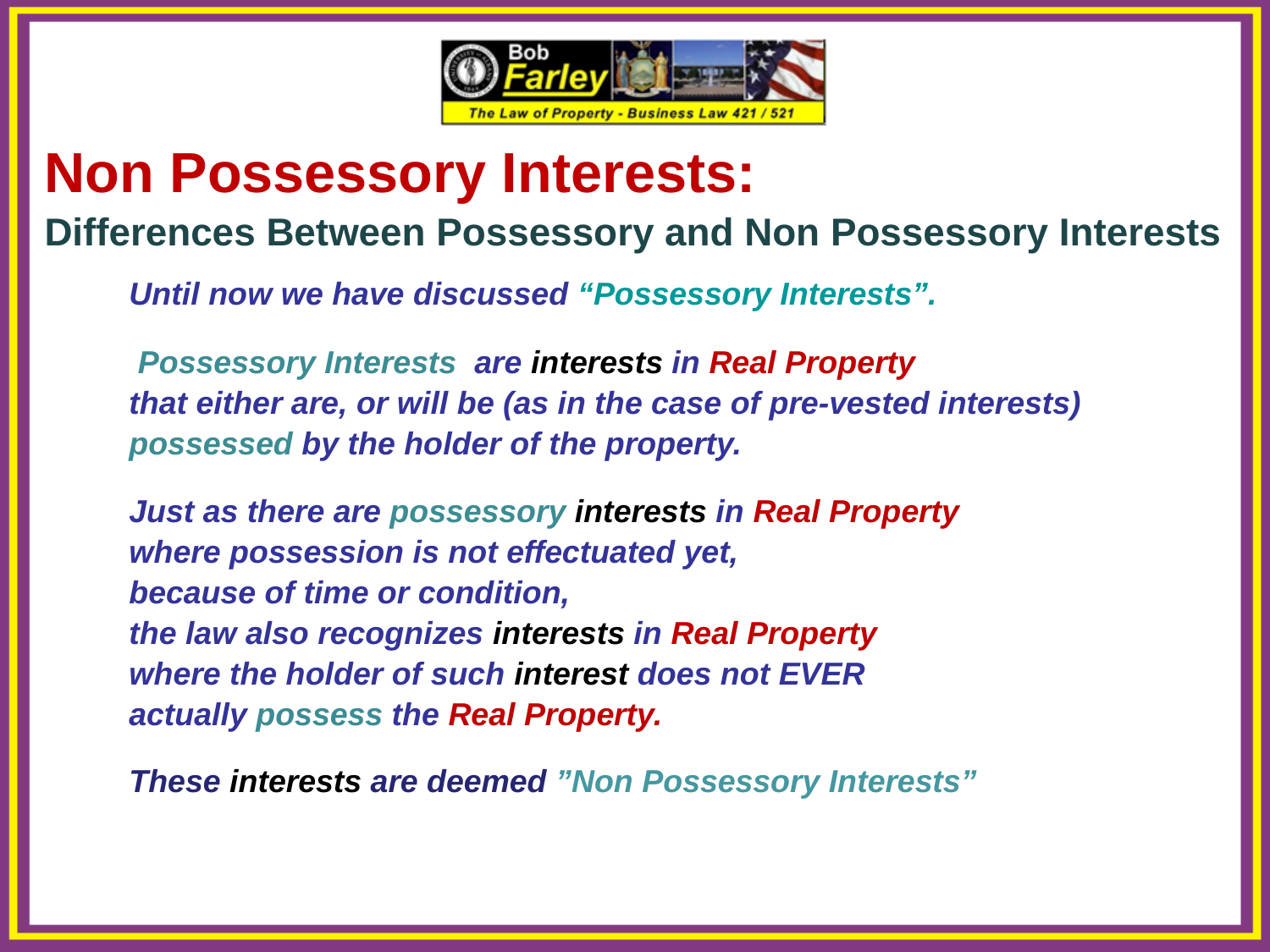

Non Possessory Interests:
Differences Between Possessory and Non Possessory Interests

	Until now we have discussed “Possessory Interests”.

	 Possessory Interests  are interests in Real Property
	that either are, or will be (as in the case of pre-vested interests)
	possessed by the holder of the property.

	Just as there are possessory interests in Real Property
	where possession is not effectuated yet,
	because of time or condition,
	the law also recognizes interests in Real Property
	where the holder of such interest does not EVER
	actually possess the Real Property.

	These interests are deemed ”Non Possessory Interests”